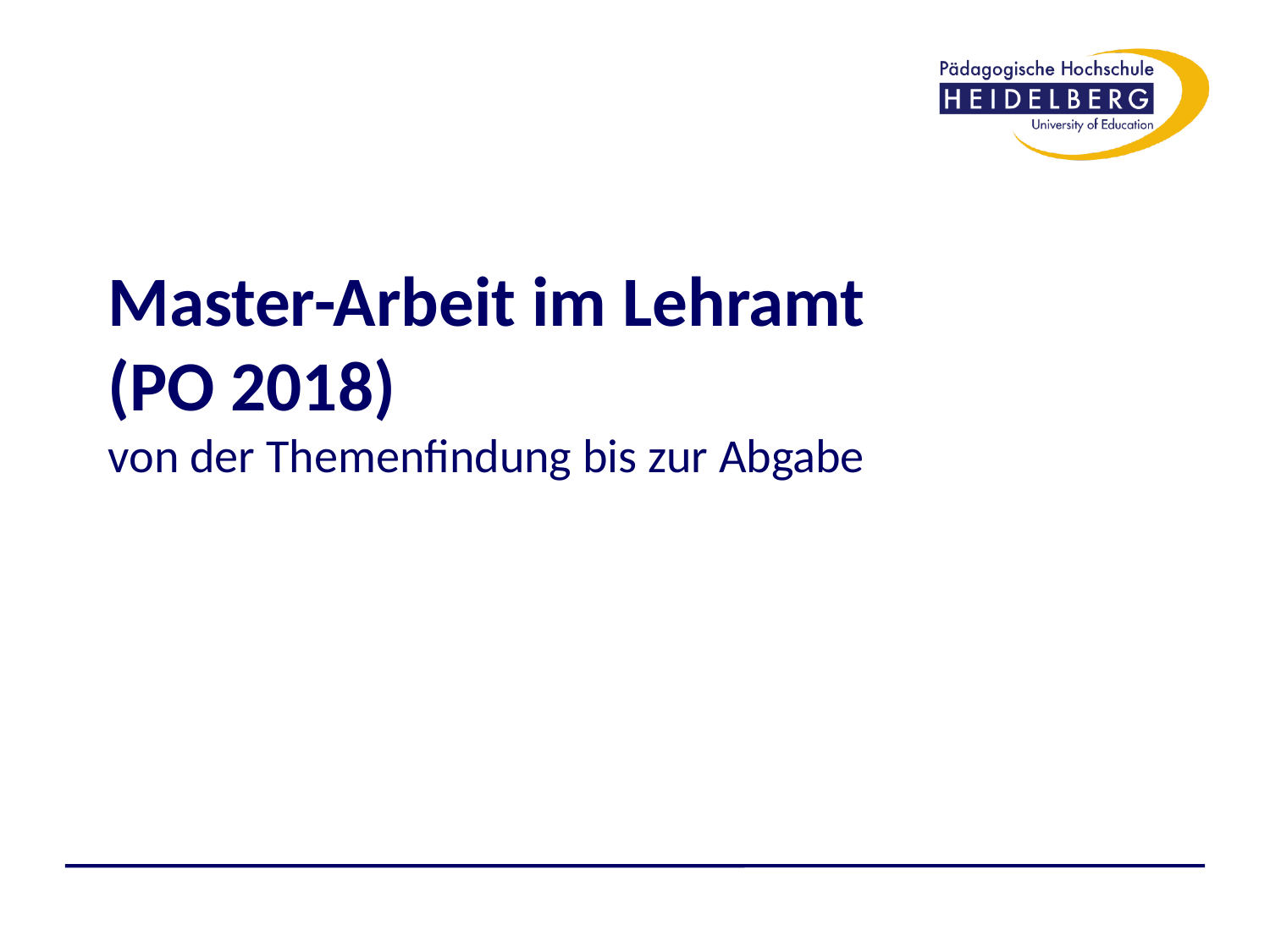

# Master-Arbeit im Lehramt (PO 2018) von der Themenfindung bis zur Abgabe